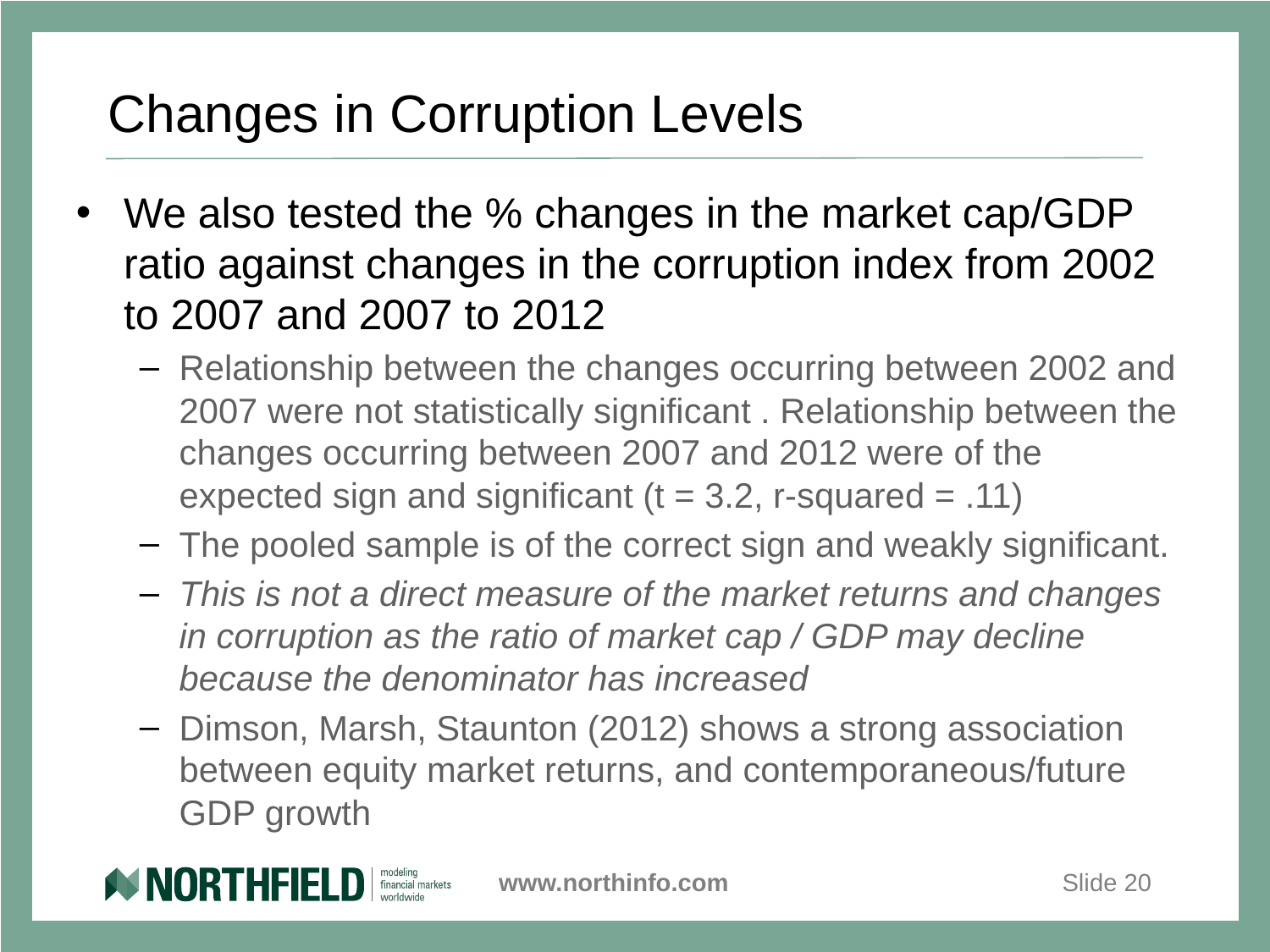

# Changes in Corruption Levels
We also tested the % changes in the market cap/GDP ratio against changes in the corruption index from 2002 to 2007 and 2007 to 2012
Relationship between the changes occurring between 2002 and 2007 were not statistically significant . Relationship between the changes occurring between 2007 and 2012 were of the expected sign and significant (t = 3.2, r-squared = .11)
The pooled sample is of the correct sign and weakly significant.
This is not a direct measure of the market returns and changes in corruption as the ratio of market cap / GDP may decline because the denominator has increased
Dimson, Marsh, Staunton (2012) shows a strong association between equity market returns, and contemporaneous/future GDP growth